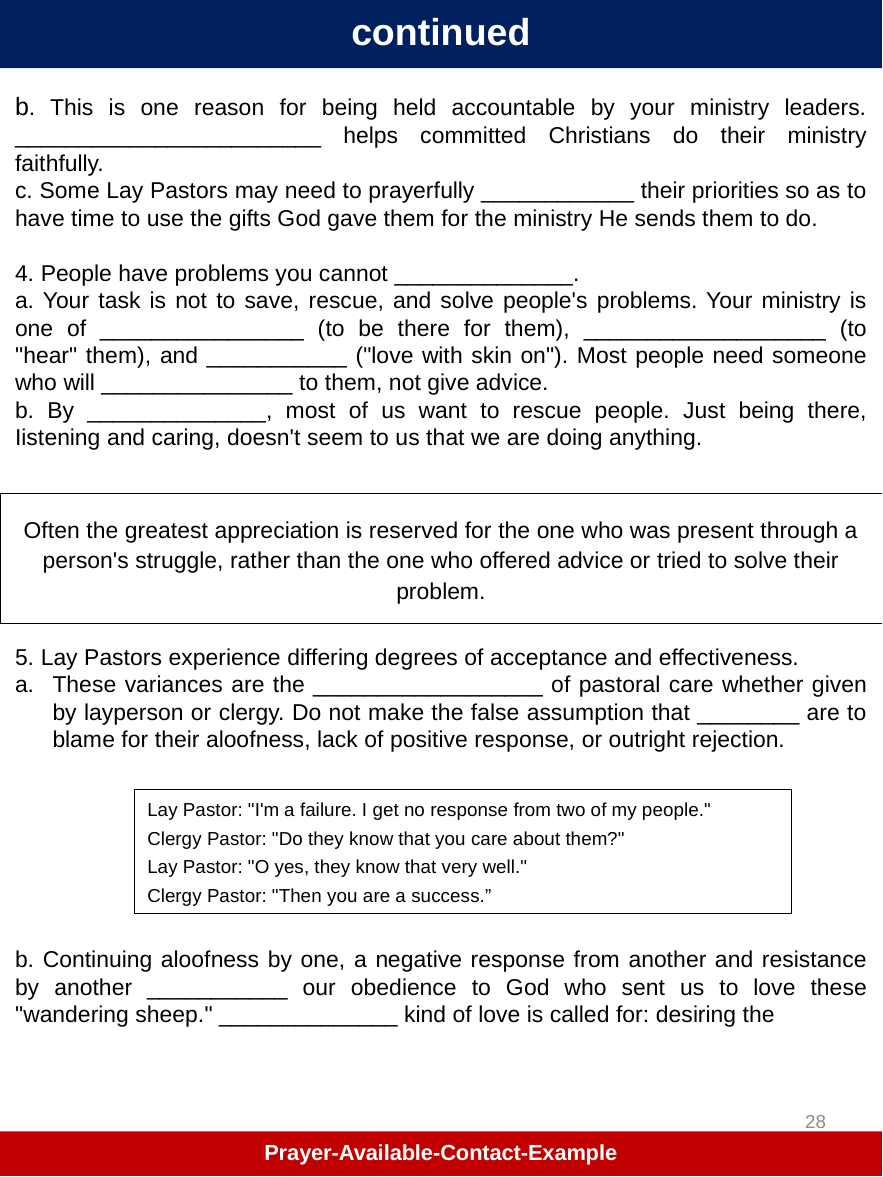

continued
b. This is one reason for being held accountable by your ministry leaders. ________________________ helps committed Christians do their ministry faithfully.
c. Some Lay Pastors may need to prayerfully ____________ their priorities so as to have time to use the gifts God gave them for the ministry He sends them to do.

4. People have problems you cannot ______________.
a. Your task is not to save, rescue, and solve people's problems. Your ministry is one of ________________ (to be there for them), ___________________ (to "hear" them), and ___________ ("love with skin on"). Most people need someone who will _______________ to them, not give advice.
b. By ______________, most of us want to rescue people. Just being there, Iistening and caring, doesn't seem to us that we are doing anything.

5. Lay Pastors experience differing degrees of acceptance and effectiveness.
These variances are the __________________ of pastoral care whether given by layperson or clergy. Do not make the false assumption that ________ are to blame for their aloofness, lack of positive response, or outright rejection.

b. Continuing aloofness by one, a negative response from another and resistance by another ___________ our obedience to God who sent us to love these "wandering sheep." ______________ kind of love is called for: desiring the
| Often the greatest appreciation is reserved for the one who was present through a person's struggle, rather than the one who offered advice or tried to solve their problem. |
| --- |
| Lay Pastor: "I'm a failure. I get no response from two of my people." Clergy Pastor: "Do they know that you care about them?" Lay Pastor: "O yes, they know that very well." Clergy Pastor: "Then you are a success.” |
| --- |
28
Prayer-Available-Contact-Example